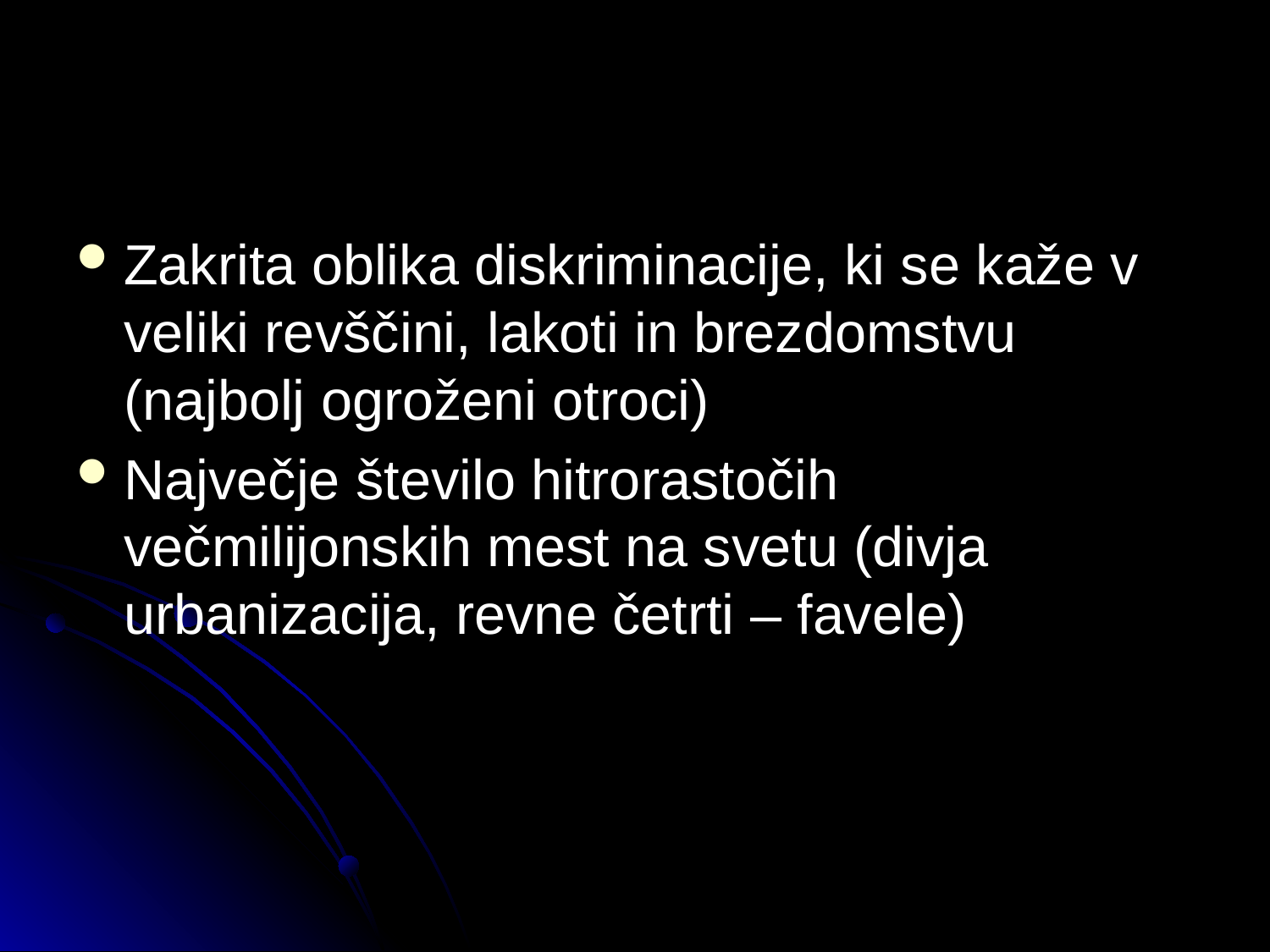

#
Zakrita oblika diskriminacije, ki se kaže v veliki revščini, lakoti in brezdomstvu (najbolj ogroženi otroci)
Največje število hitrorastočih večmilijonskih mest na svetu (divja urbanizacija, revne četrti – favele)